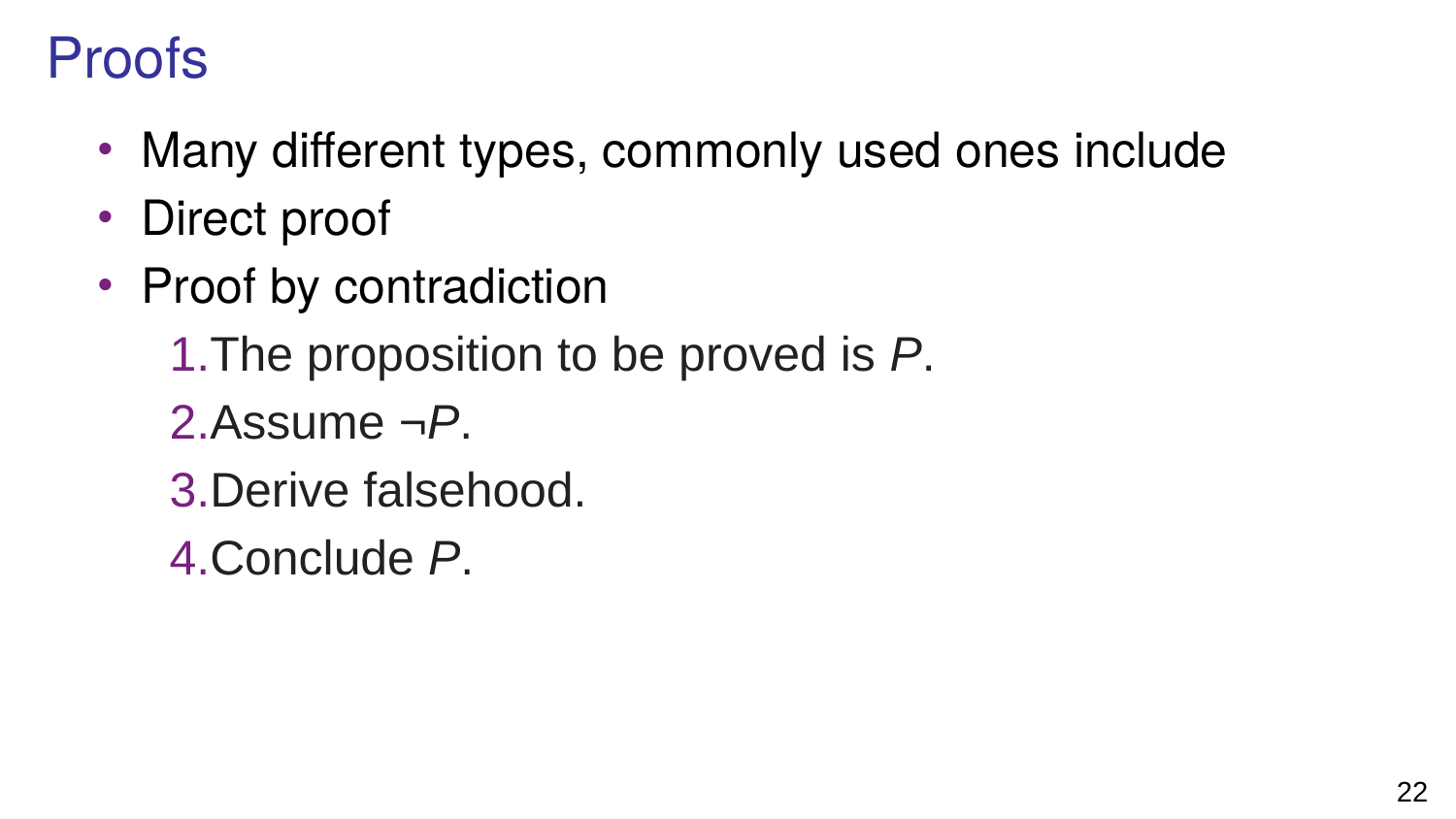

# Proofs
Many different types, commonly used ones include
Direct proof
Proof by contradiction
The proposition to be proved is P.
Assume ¬P.
Derive falsehood.
Conclude P.